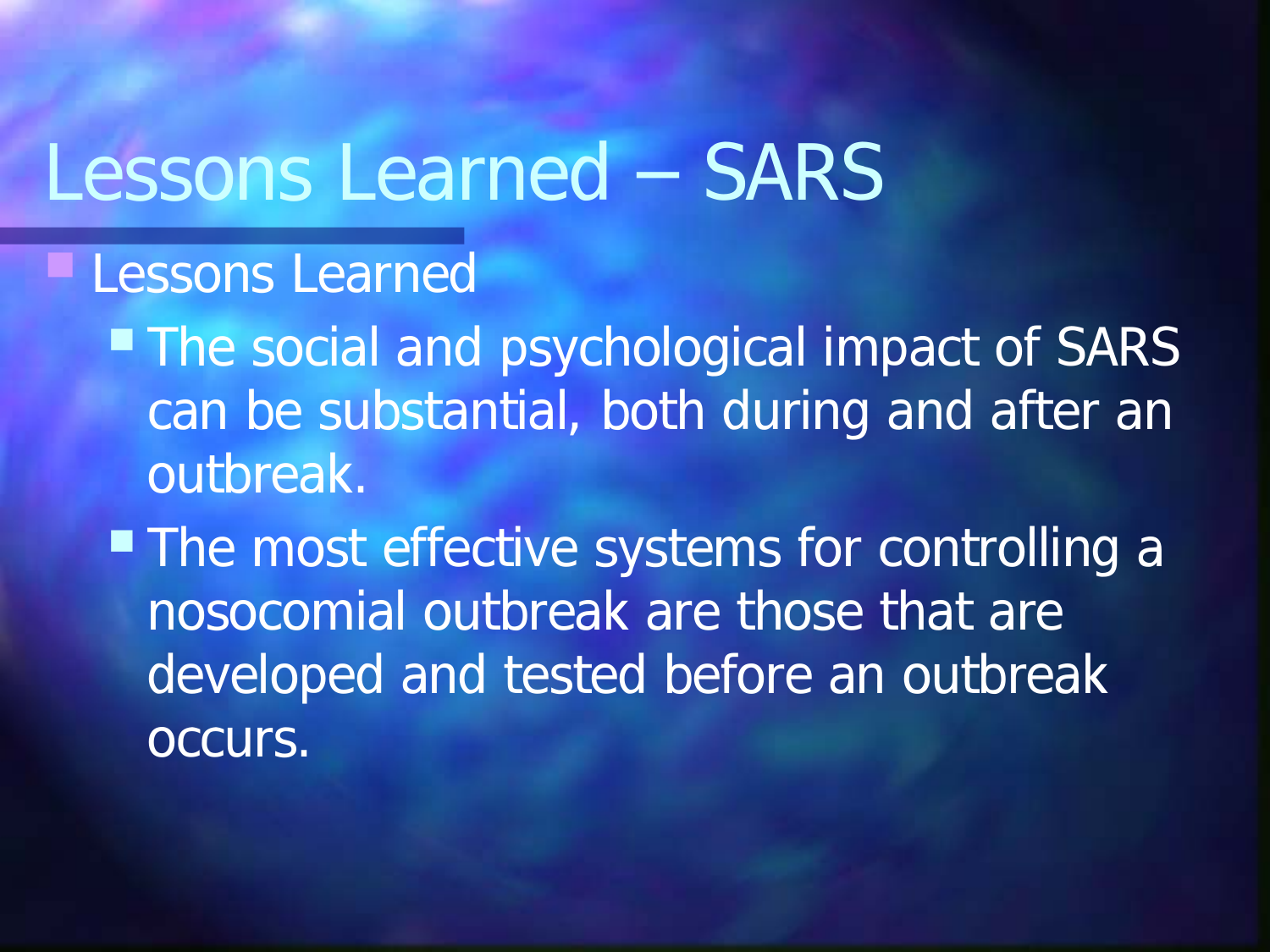

# Lessons Learned – SARS
Lessons Learned
The social and psychological impact of SARS can be substantial, both during and after an outbreak.
The most effective systems for controlling a nosocomial outbreak are those that are developed and tested before an outbreak occurs.